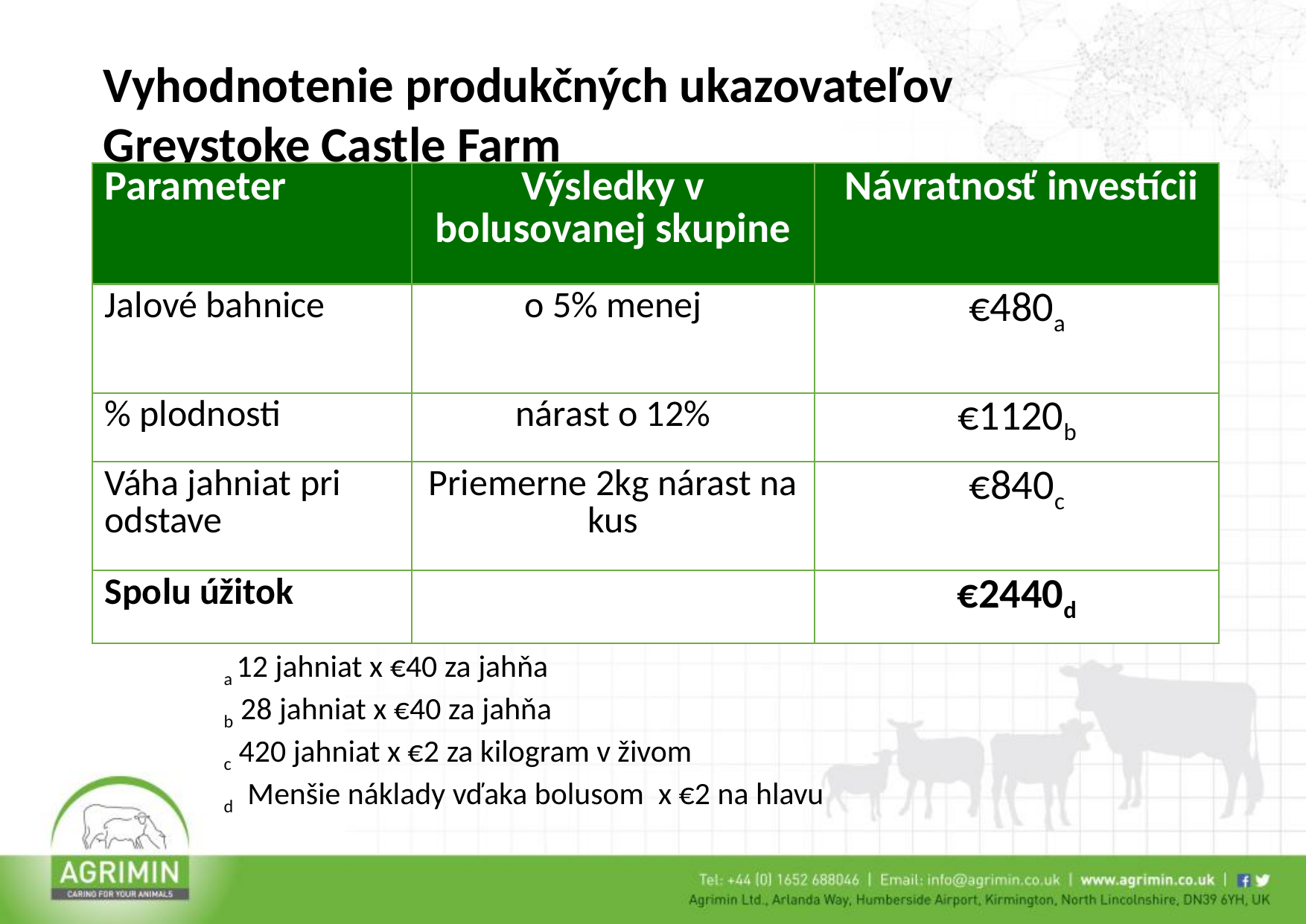

Vyhodnotenie produkčných ukazovateľov
Greystoke Castle Farm
| Parameter | Výsledky v bolusovanej skupine | Návratnosť investícii |
| --- | --- | --- |
| Jalové bahnice | o 5% menej | €480a |
| % plodnosti | nárast o 12% | €1120b |
| Váha jahniat pri odstave | Priemerne 2kg nárast na kus | €840c |
| Spolu úžitok |  | €2440d |
a 12 jahniat x €40 za jahňa
b 28 jahniat x €40 za jahňa
c 420 jahniat x €2 za kilogram v živom
d  Menšie náklady vďaka bolusom  x €2 na hlavu